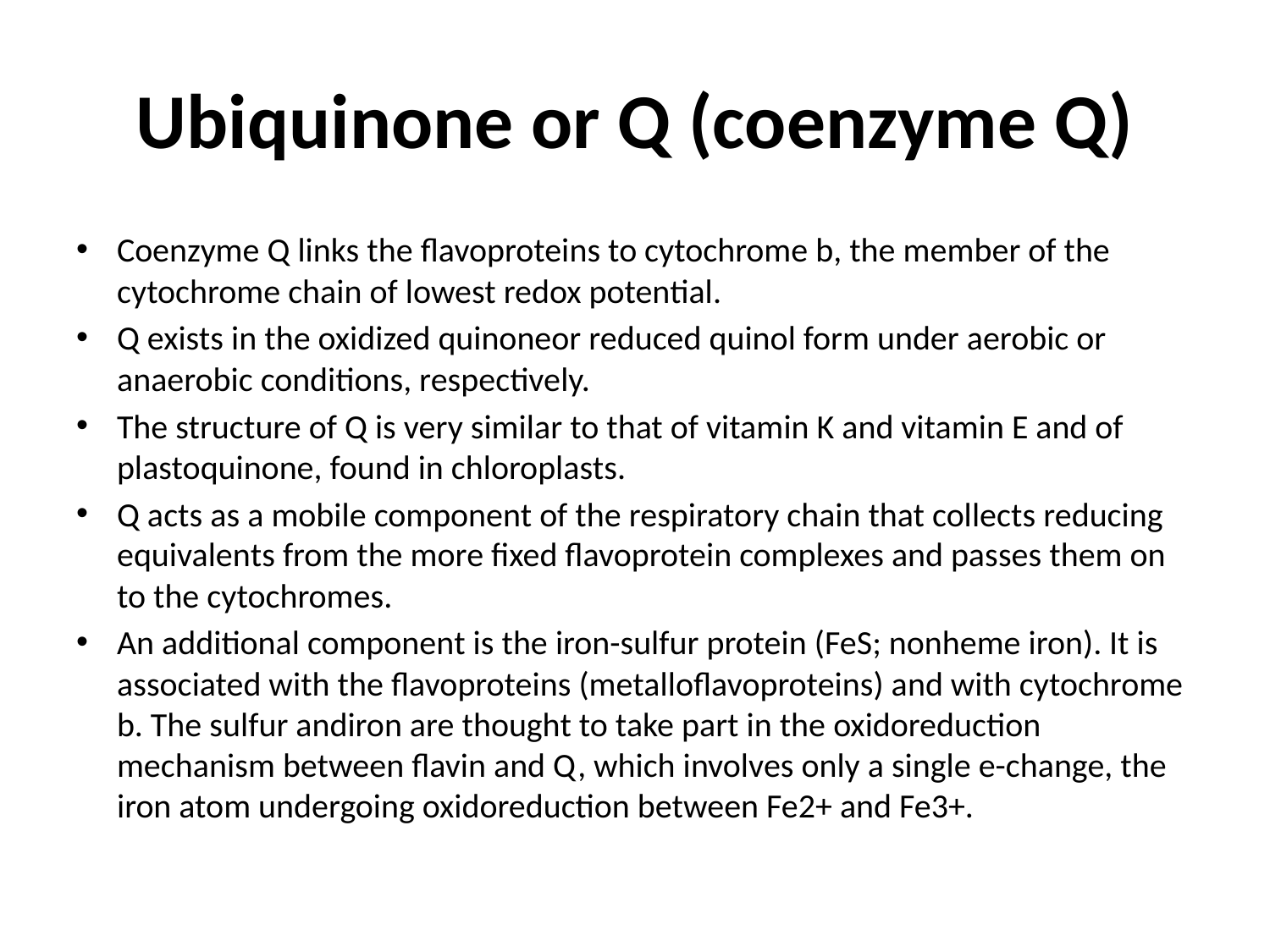

# Ubiquinone or Q (coenzyme Q)
Coenzyme Q links the flavoproteins to cytochrome b, the member of the cytochrome chain of lowest redox potential.
Q exists in the oxidized quinoneor reduced quinol form under aerobic or anaerobic conditions, respectively.
The structure of Q is very similar to that of vitamin K and vitamin E and of plastoquinone, found in chloroplasts.
Q acts as a mobile component of the respiratory chain that collects reducing equivalents from the more fixed flavoprotein complexes and passes them on to the cytochromes.
An additional component is the iron-sulfur protein (FeS; nonheme iron). It is associated with the flavoproteins (metalloflavoproteins) and with cytochrome b. The sulfur andiron are thought to take part in the oxidoreduction mechanism between flavin and Q, which involves only a single e-change, the iron atom undergoing oxidoreduction between Fe2+ and Fe3+.